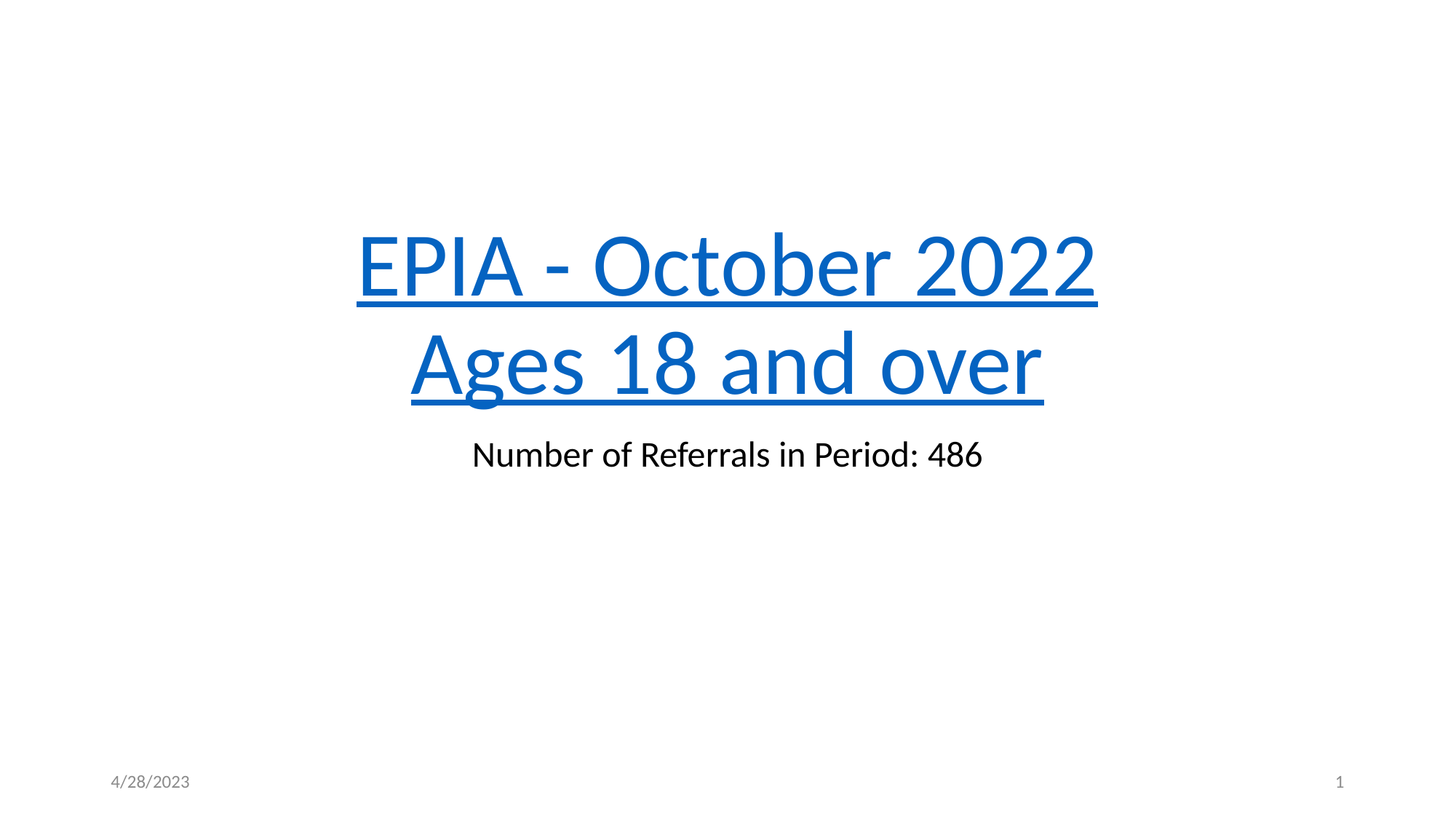

# EPIA - October 2022 Ages 18 and over
Number of Referrals in Period: 486
4/28/2023
1